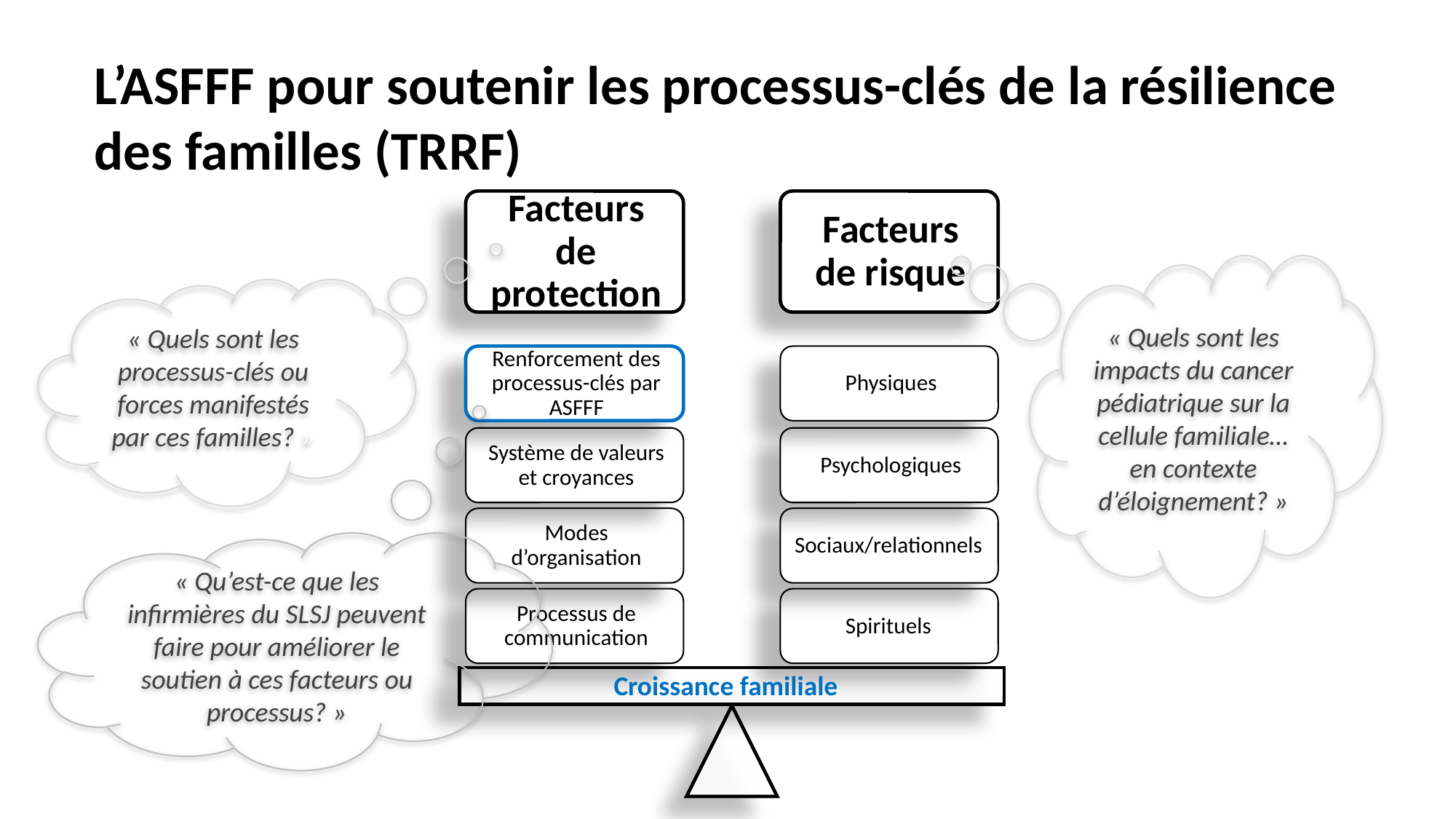

L’ASFFF pour soutenir les processus-clés de la résilience des familles (TRRF)
Facteurs de protection
Facteurs de risque
Spirituels
Sociaux/relationnels
Psychologiques
Physiques
Processus de communication
Modes d’organisation
Système de valeurs et croyances
Renforcement des processus-clés par ASFFF
« Quels sont les impacts du cancer pédiatrique sur la cellule familiale… en contexte d’éloignement? »
« Quels sont les processus-clés ou forces manifestés par ces familles? »
« Qu’est-ce que les infirmières du SLSJ peuvent faire pour améliorer le soutien à ces facteurs ou processus? »
Croissance familiale